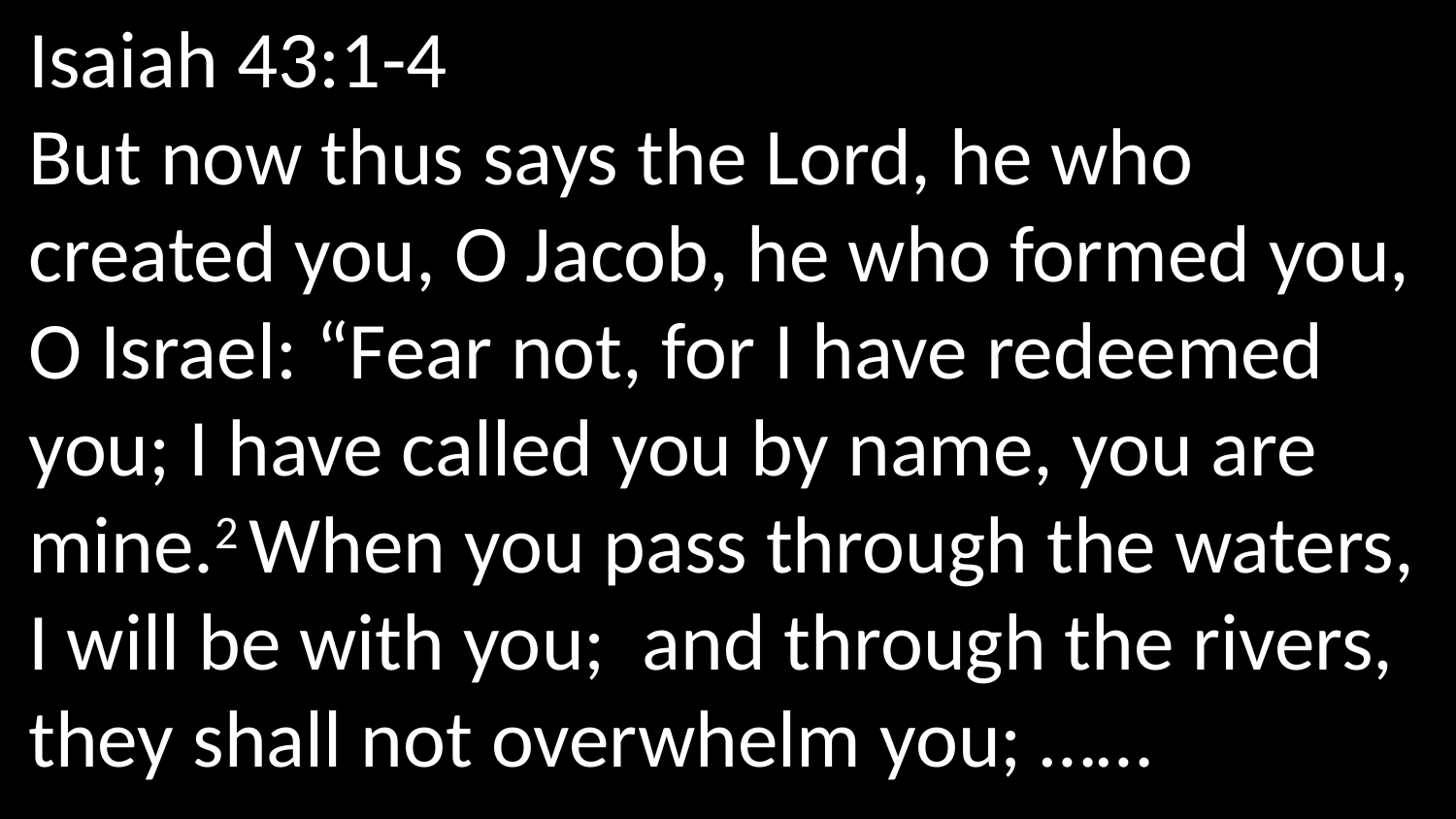

Isaiah 43:1-4
But now thus says the Lord, he who created you, O Jacob, he who formed you, O Israel: “Fear not, for I have redeemed you; I have called you by name, you are mine.2 When you pass through the waters, I will be with you;  and through the rivers, they shall not overwhelm you; ……